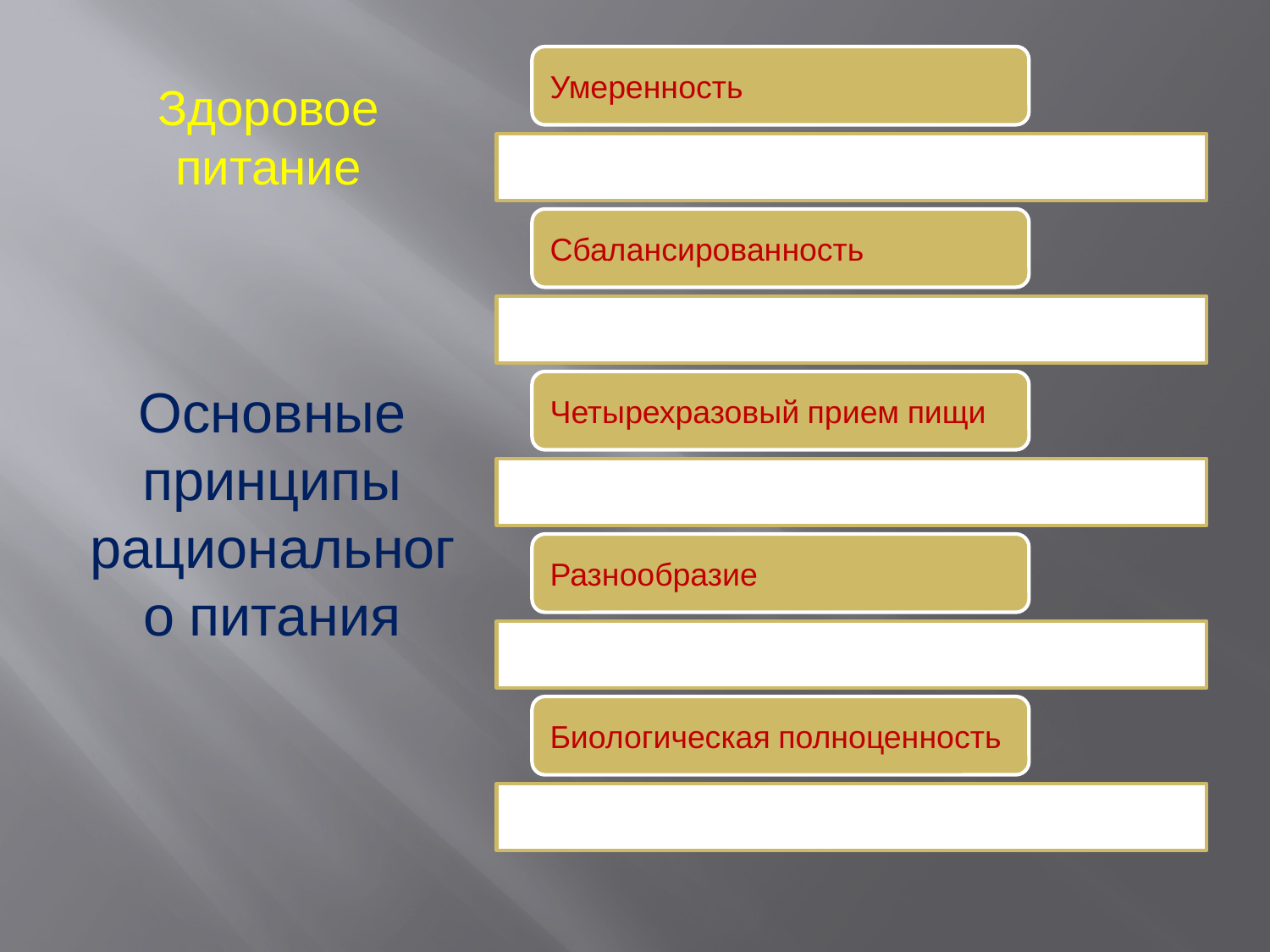

Умеренность
Разнообразие
Биологическая полноценность
Четырехразовый прием пищи
Сбалансированность
# Здоровое питание

Основные принципы рационального питания